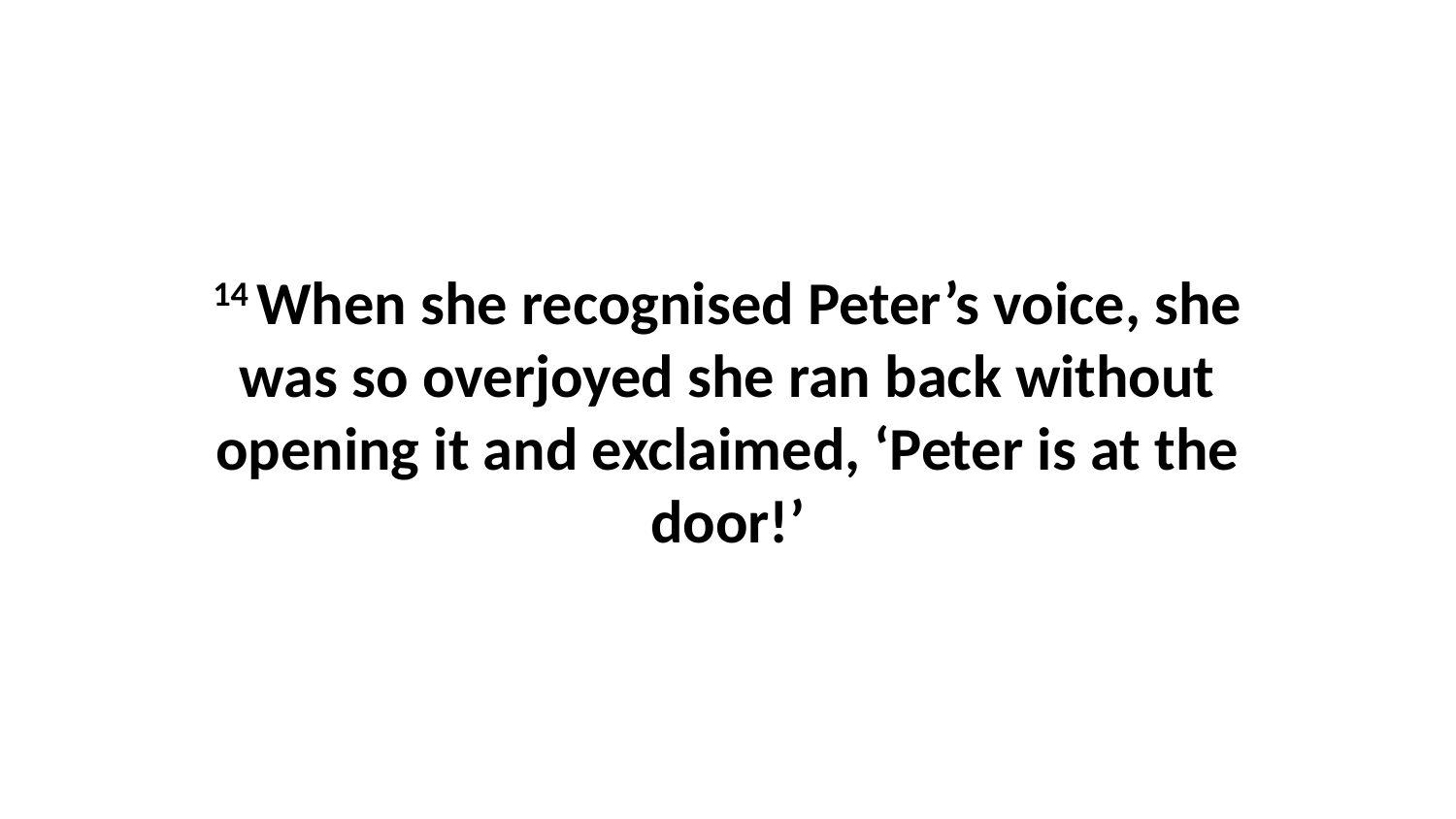

14 When she recognised Peter’s voice, she was so overjoyed she ran back without opening it and exclaimed, ‘Peter is at the door!’